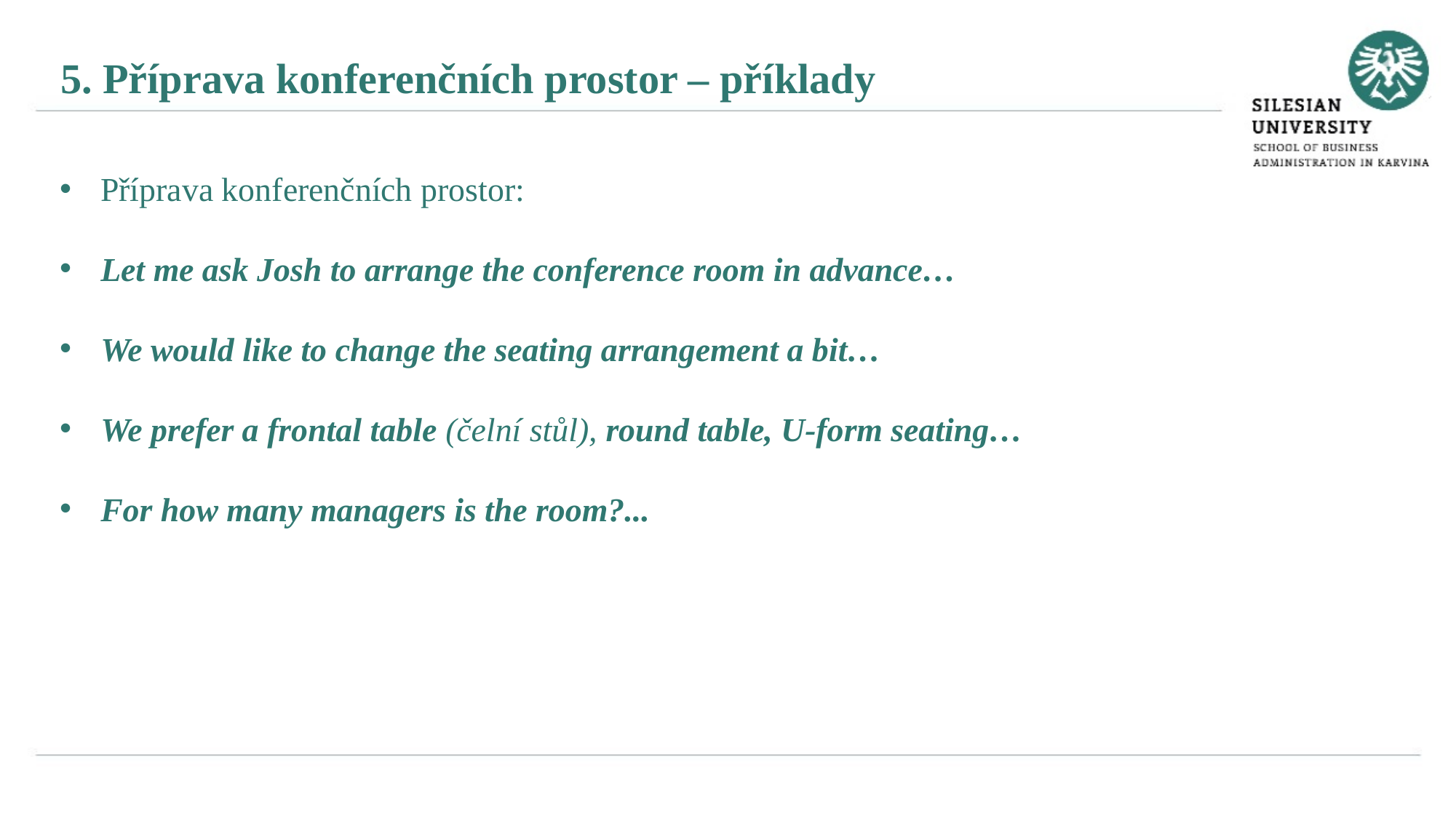

5. Příprava konferenčních prostor – příklady
Příprava konferenčních prostor:

Let me ask Josh to arrange the conference room in advance…

We would like to change the seating arrangement a bit…

We prefer a frontal table (čelní stůl), round table, U-form seating…

For how many managers is the room?...